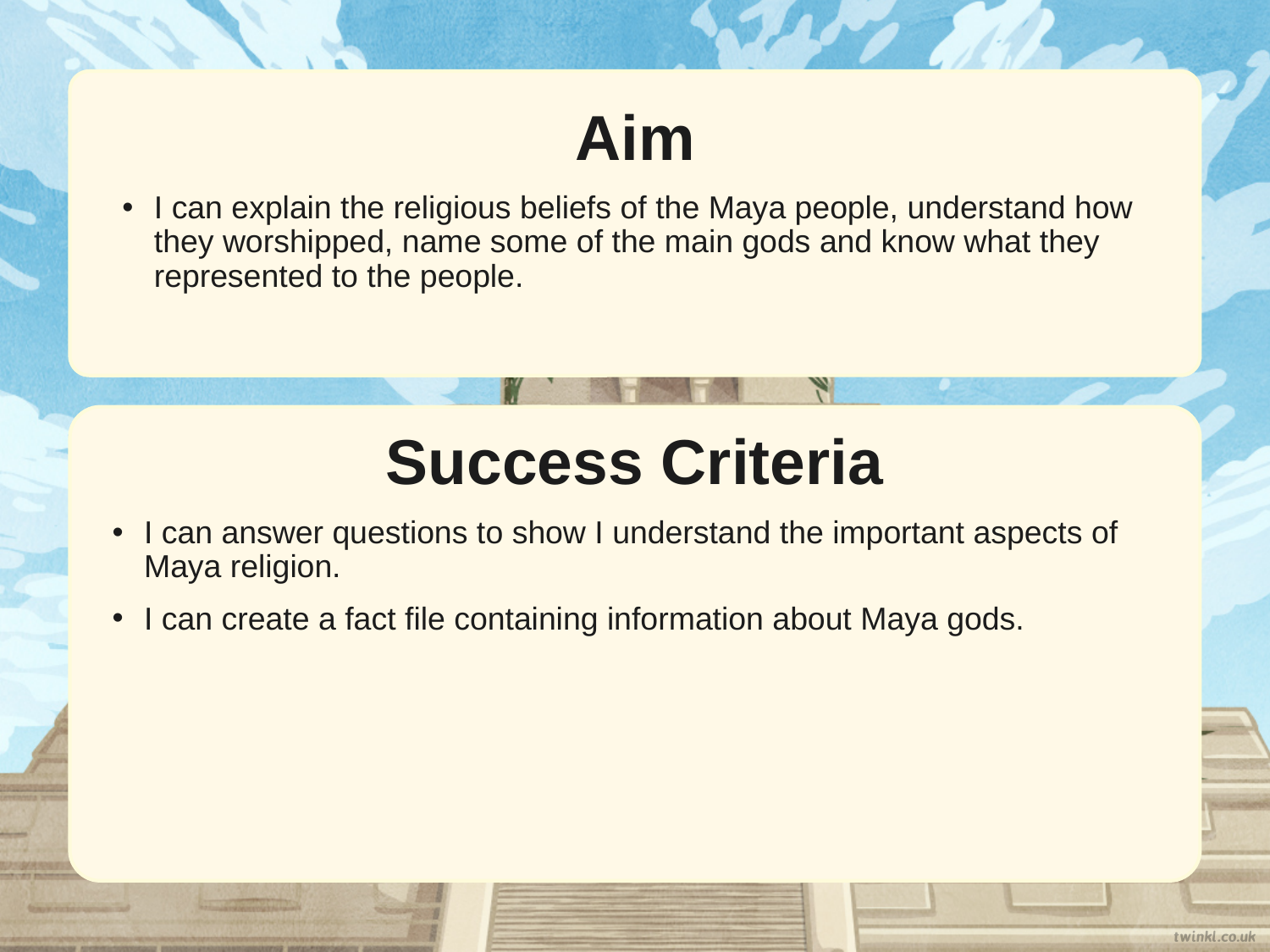

Aim
I can explain the religious beliefs of the Maya people, understand how they worshipped, name some of the main gods and know what they represented to the people.

Success Criteria
I can answer questions to show I understand the important aspects of Maya religion.
I can create a fact file containing information about Maya gods.